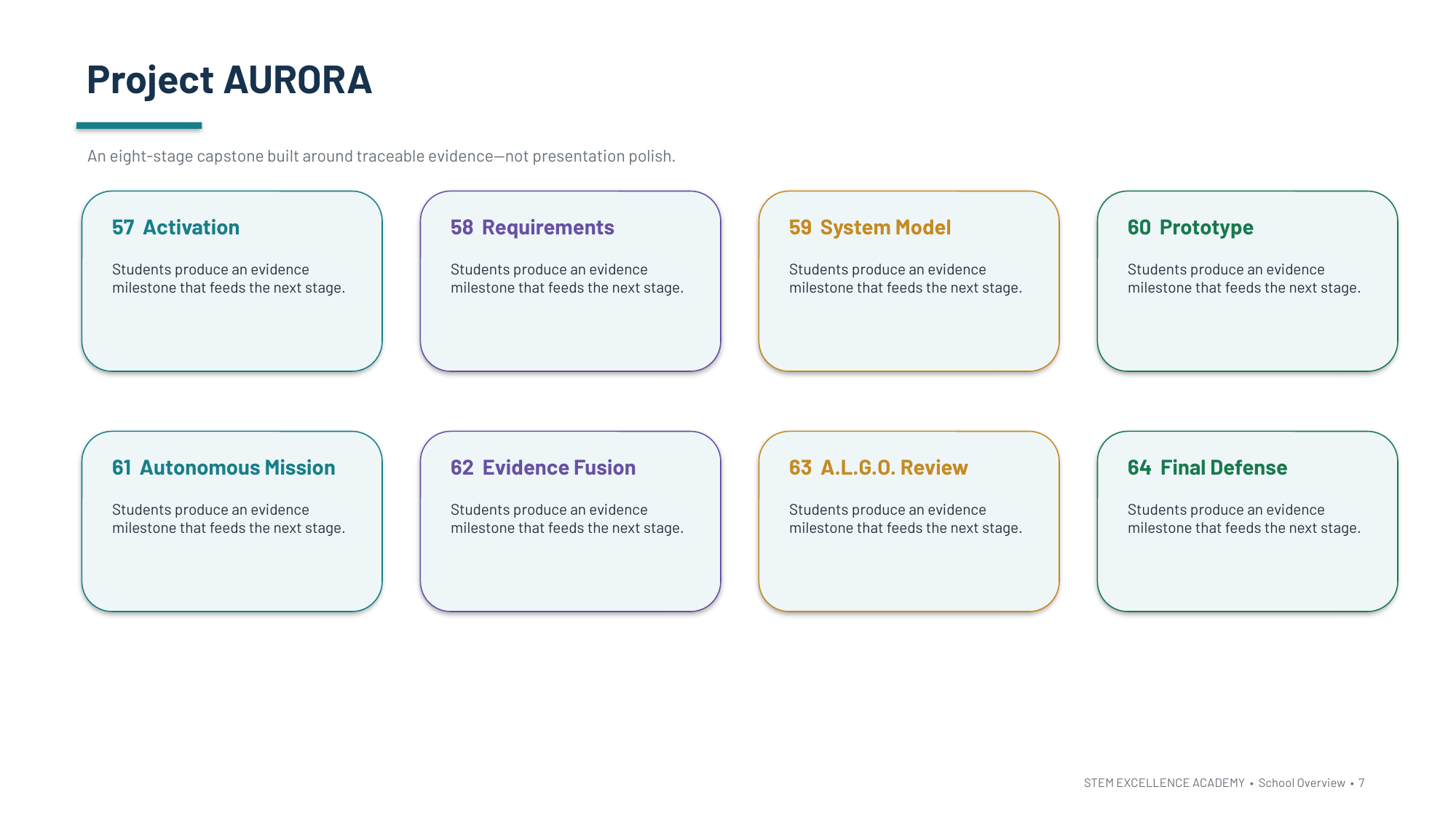

Project AURORA

An eight-stage capstone built around traceable evidence—not presentation polish.

57  Activation
58  Requirements
59  System Model
60  Prototype
Students produce an evidence milestone that feeds the next stage.
Students produce an evidence milestone that feeds the next stage.
Students produce an evidence milestone that feeds the next stage.
Students produce an evidence milestone that feeds the next stage.

61  Autonomous Mission
62  Evidence Fusion
63  A.L.G.O. Review
64  Final Defense
Students produce an evidence milestone that feeds the next stage.
Students produce an evidence milestone that feeds the next stage.
Students produce an evidence milestone that feeds the next stage.
Students produce an evidence milestone that feeds the next stage.
STEM EXCELLENCE ACADEMY  •  School Overview  •  7